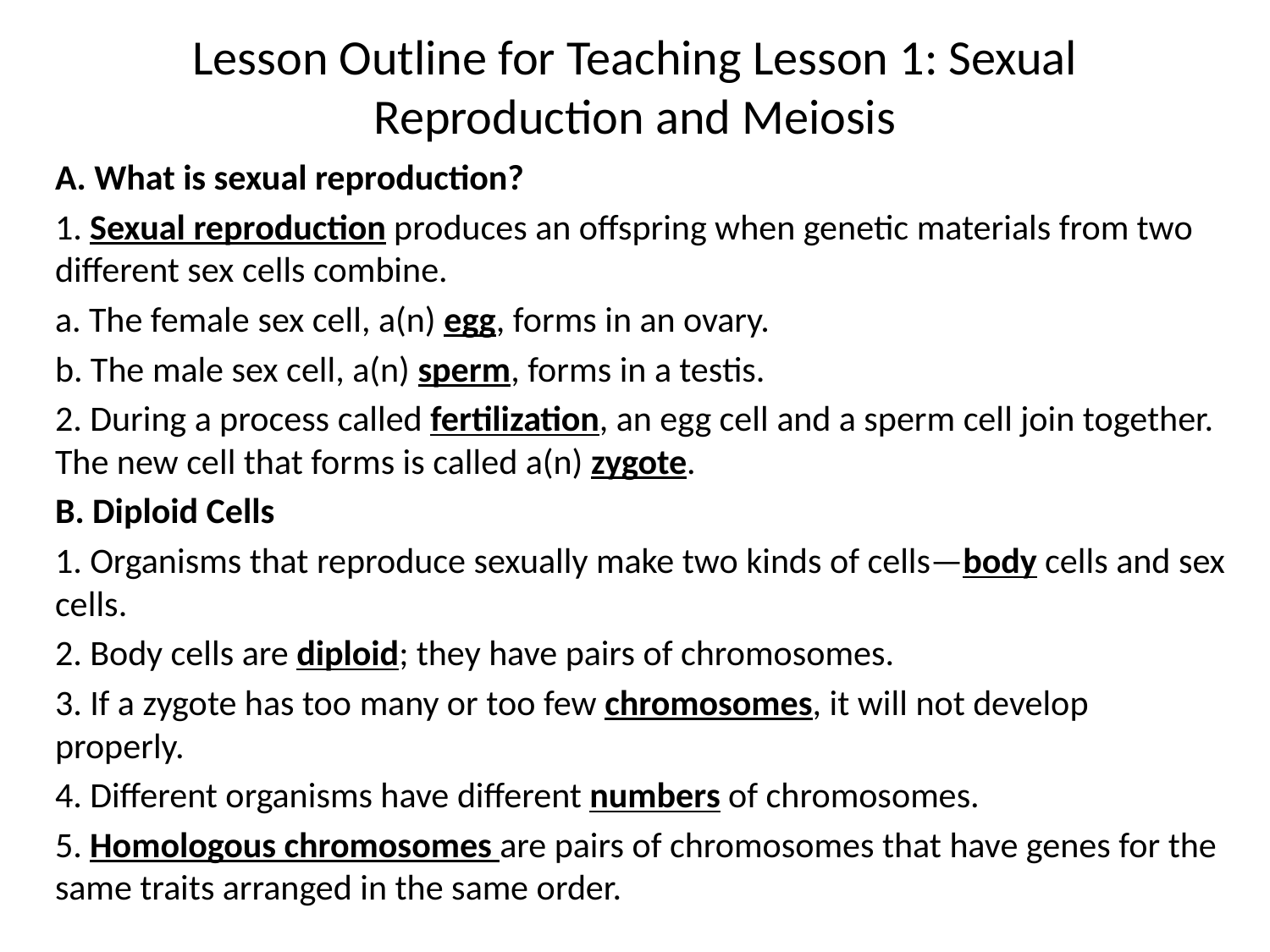

# Lesson Outline for Teaching Lesson 1: Sexual Reproduction and Meiosis
A. What is sexual reproduction?
1. Sexual reproduction produces an offspring when genetic materials from two different sex cells combine.
a. The female sex cell, a(n) egg, forms in an ovary.
b. The male sex cell, a(n) sperm, forms in a testis.
2. During a process called fertilization, an egg cell and a sperm cell join together. The new cell that forms is called a(n) zygote.
B. Diploid Cells
1. Organisms that reproduce sexually make two kinds of cells—body cells and sex cells.
2. Body cells are diploid; they have pairs of chromosomes.
3. If a zygote has too many or too few chromosomes, it will not develop properly.
4. Different organisms have different numbers of chromosomes.
5. Homologous chromosomes are pairs of chromosomes that have genes for the same traits arranged in the same order.